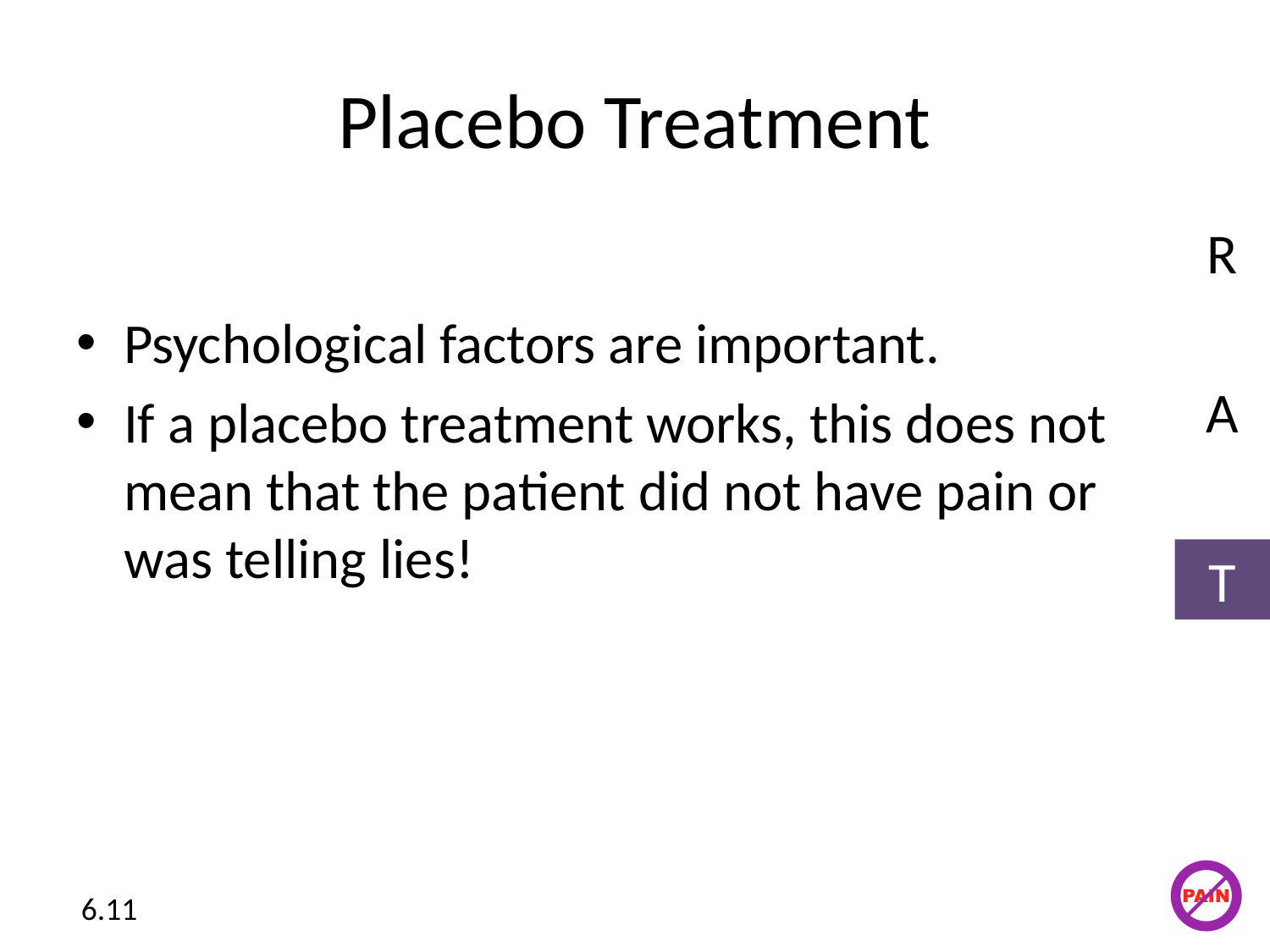

# Placebo Treatment
R

Psychological factors are important.
If a placebo treatment works, this does not mean that the patient did not have pain or was telling lies!
A
T
6.11